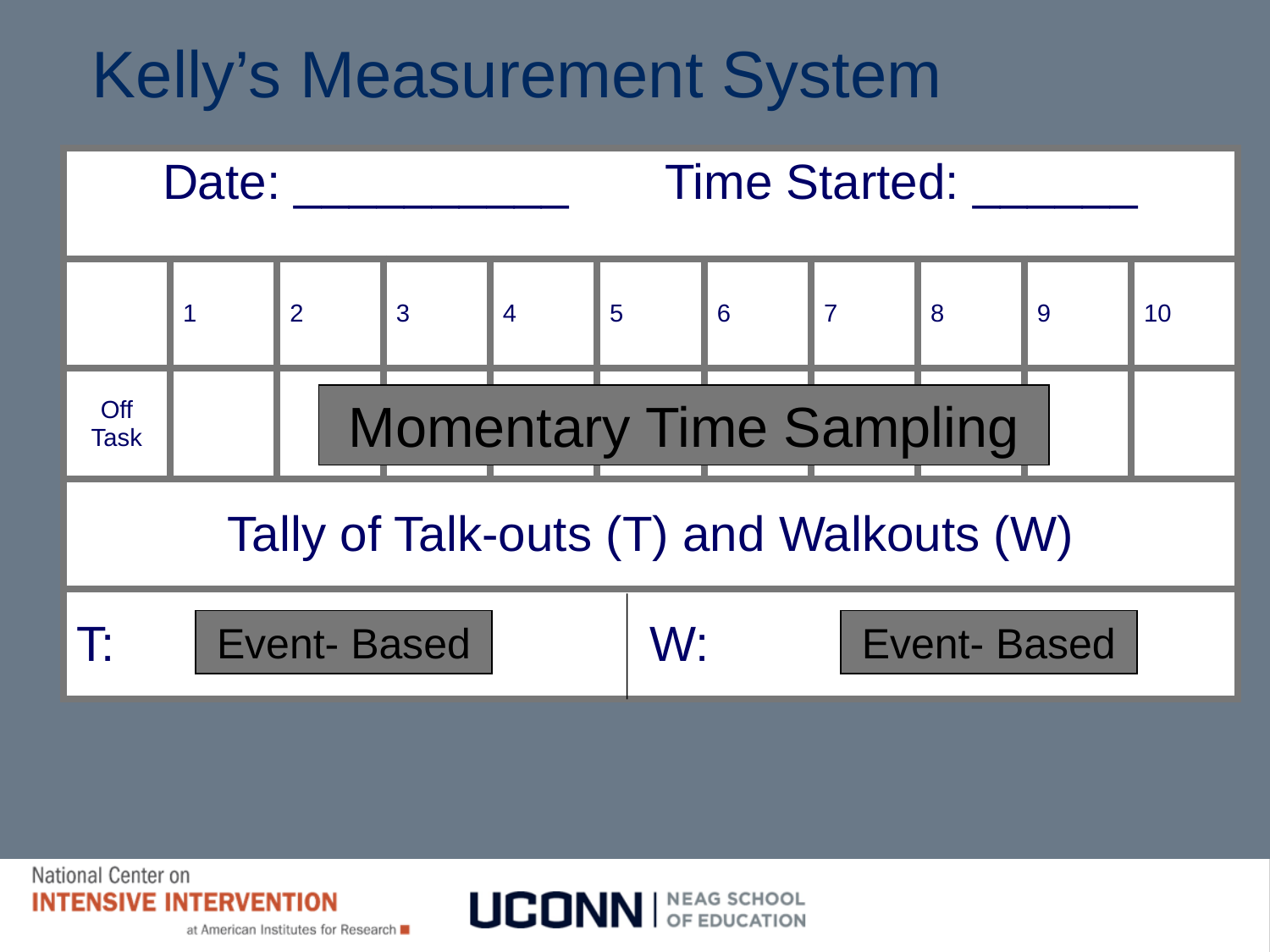

Kelly’s Measurement System
| Date: \_\_\_\_\_\_\_\_\_\_ Time Started: \_\_\_\_\_\_ |  |  |  |  |  |  |  |  |  |  |
| --- | --- | --- | --- | --- | --- | --- | --- | --- | --- | --- |
|  | 1 | 2 | 3 | 4 | 5 | 6 | 7 | 8 | 9 | 10 |
| Off Task |  |  |  |  |  |  |  |  |  |  |
| Tally of Talk-outs (T) and Walkouts (W) |  |  |  |  |  |  |  |  |  |  |
| T: W: |  |  |  |  |  |  |  |  |  |  |
Momentary Time Sampling

Event- Based
Event- Based